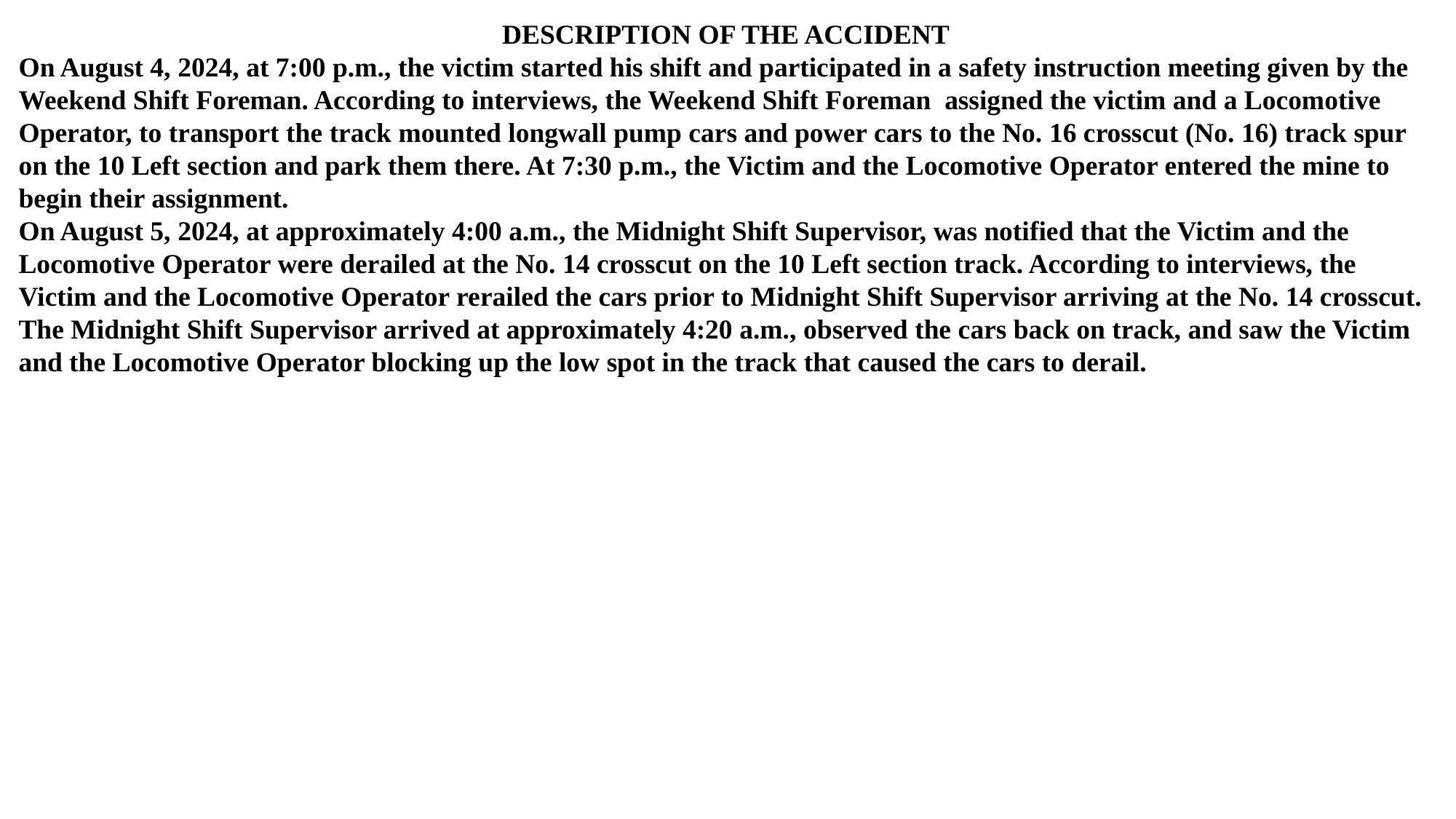

DESCRIPTION OF THE ACCIDENT
On August 4, 2024, at 7:00 p.m., the victim started his shift and participated in a safety instruction meeting given by the Weekend Shift Foreman. According to interviews, the Weekend Shift Foreman  assigned the victim and a Locomotive Operator, to transport the track mounted longwall pump cars and power cars to the No. 16 crosscut (No. 16) track spur on the 10 Left section and park them there. At 7:30 p.m., the Victim and the Locomotive Operator entered the mine to begin their assignment.
On August 5, 2024, at approximately 4:00 a.m., the Midnight Shift Supervisor, was notified that the Victim and the Locomotive Operator were derailed at the No. 14 crosscut on the 10 Left section track. According to interviews, the Victim and the Locomotive Operator rerailed the cars prior to Midnight Shift Supervisor arriving at the No. 14 crosscut. The Midnight Shift Supervisor arrived at approximately 4:20 a.m., observed the cars back on track, and saw the Victim and the Locomotive Operator blocking up the low spot in the track that caused the cars to derail.